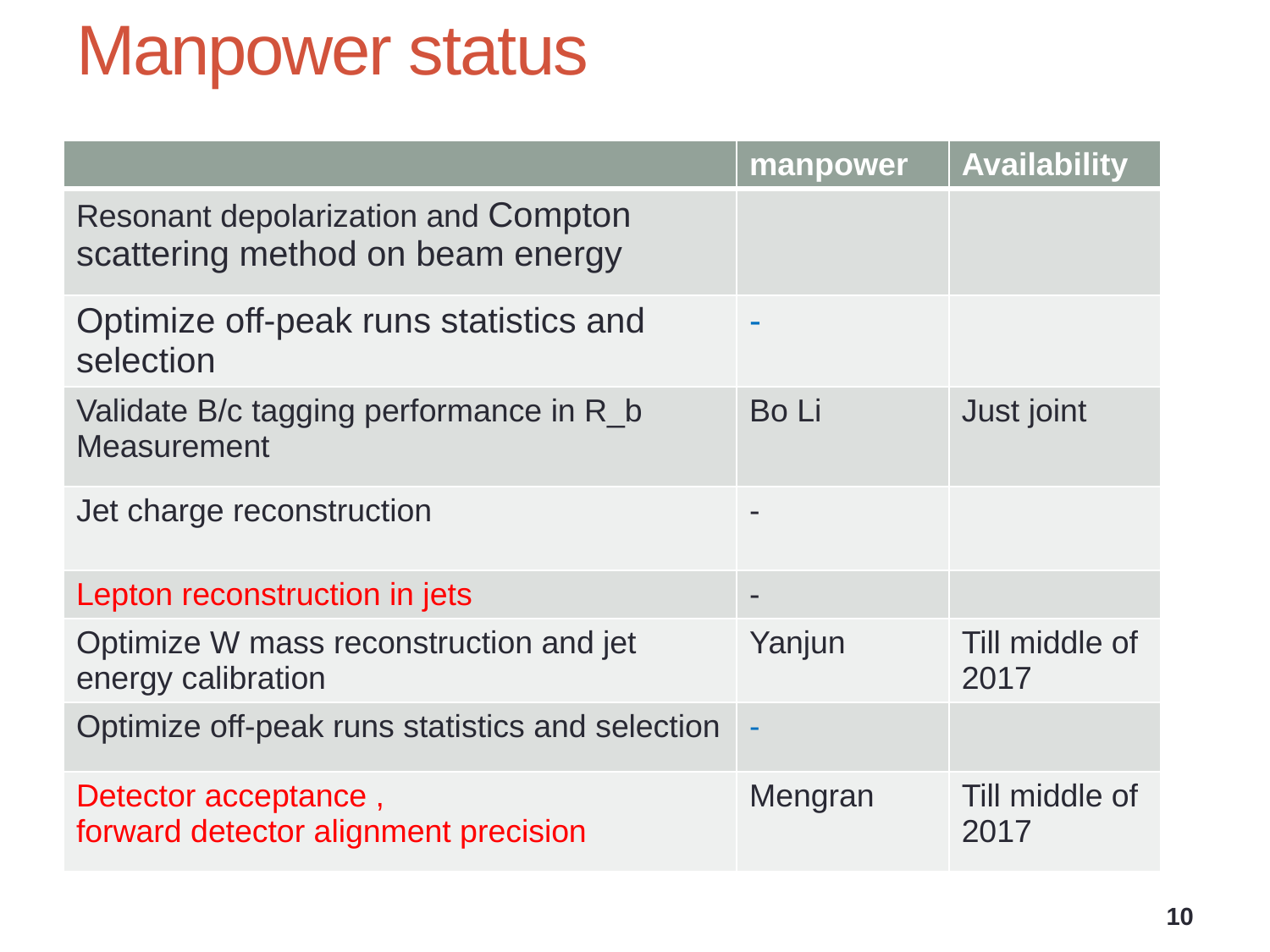

# Manpower status
|  | manpower | Availability |
| --- | --- | --- |
| Resonant depolarization and Compton scattering method on beam energy |  |  |
| Optimize off-peak runs statistics and selection | - |  |
| Validate B/c tagging performance in R\_b Measurement | Bo Li | Just joint |
| Jet charge reconstruction | - |  |
| Lepton reconstruction in jets | - |  |
| Optimize W mass reconstruction and jet energy calibration | Yanjun | Till middle of 2017 |
| Optimize off-peak runs statistics and selection | - |  |
| Detector acceptance , forward detector alignment precision | Mengran | Till middle of 2017 |
10